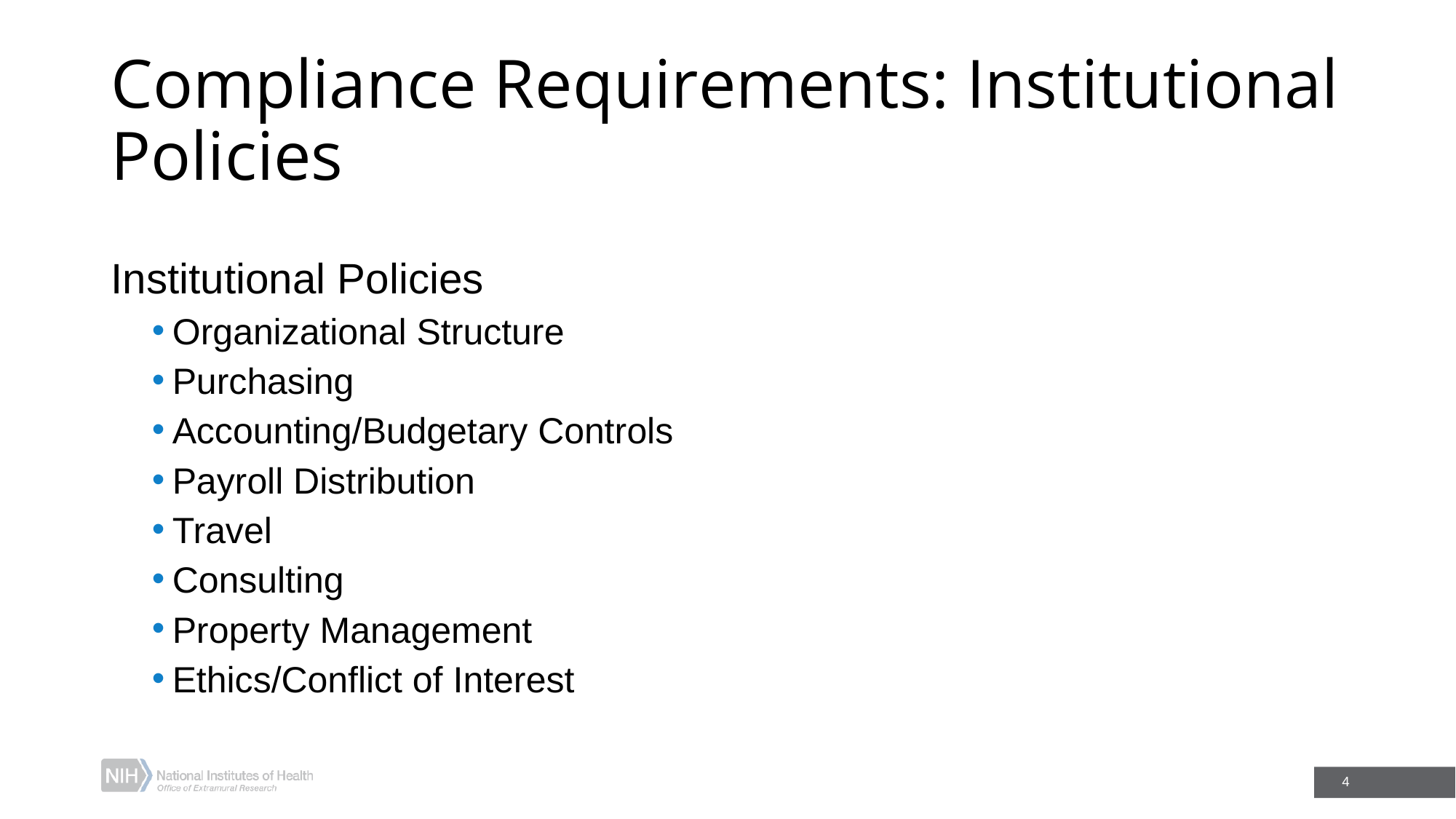

# Compliance Requirements: Institutional Policies
Institutional Policies
Organizational Structure
Purchasing
Accounting/Budgetary Controls
Payroll Distribution
Travel
Consulting
Property Management
Ethics/Conflict of Interest
4